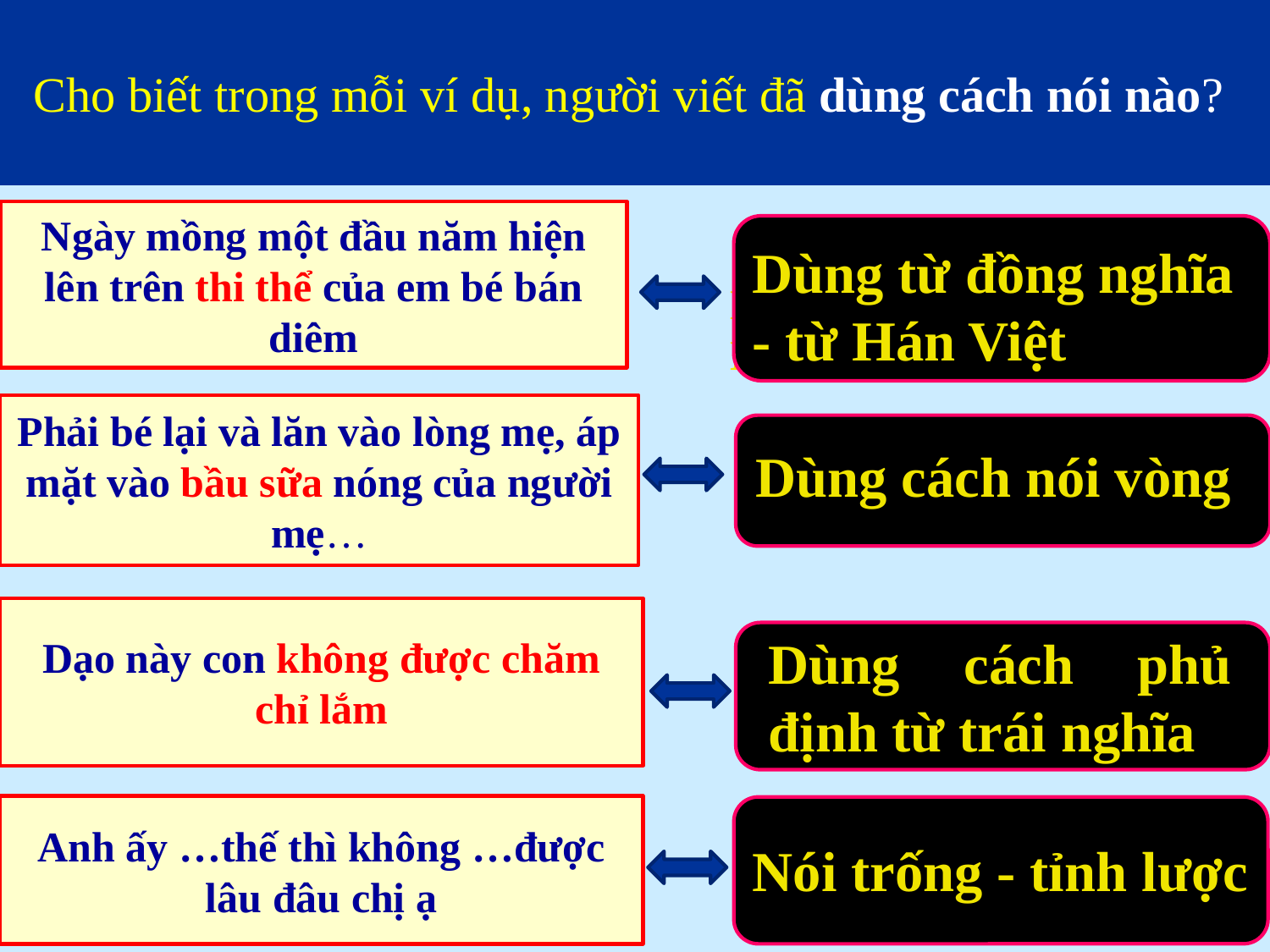

Cho biết trong mỗi ví dụ, người viết đã dùng cách nói nào?
Ngày mồng một đầu năm hiện lên trên thi thể của em bé bán diêm

Dùng từ đồng nghĩa - từ Hán Việt
Dùng từ đồng nghĩa  từ Hán Việt

Phải bé lại và lăn vào lòng mẹ, áp mặt vào bầu sữa nóng của người mẹ…

Dùng cách nói vòng

Dạo này con không được chăm chỉ lắm
Dùng cách phủ định từ trái nghĩa

Anh ấy …thế thì không …được lâu đâu chị ạ

Nói trống - tỉnh lược